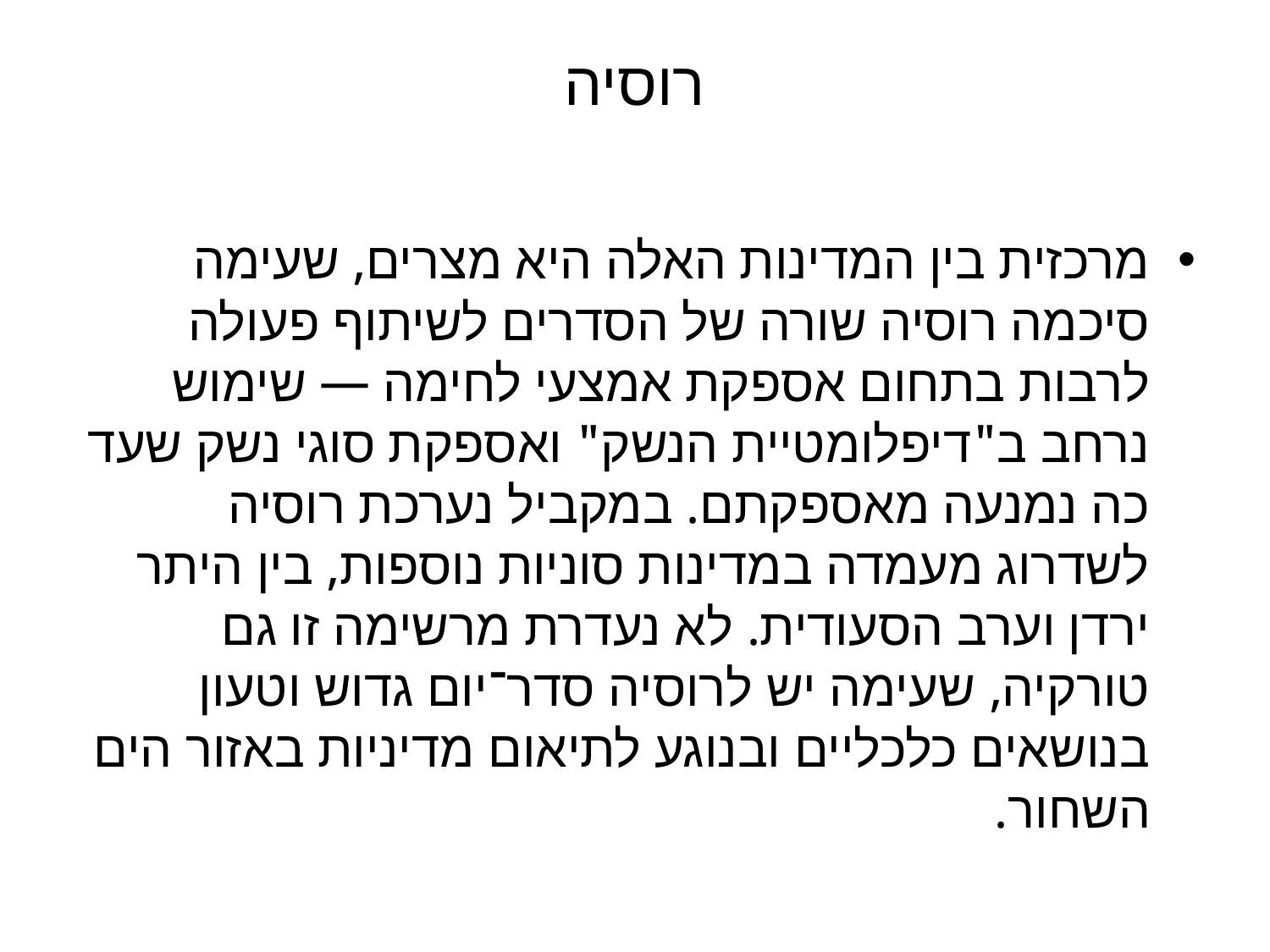

# רוסיה
מרכזית בין המדינות האלה היא מצרים, שעימה סיכמה רוסיה שורה של הסדרים לשיתוף פעולה לרבות בתחום אספקת אמצעי לחימה — שימוש נרחב ב"דיפלומטיית הנשק" ואספקת סוגי נשק שעד כה נמנעה מאספקתם. במקביל נערכת רוסיה לשדרוג מעמדה במדינות סוניות נוספות, בין היתר ירדן וערב הסעודית. לא נעדרת מרשימה זו גם טורקיה, שעימה יש לרוסיה סדר־יום גדוש וטעון בנושאים כלכליים ובנוגע לתיאום מדיניות באזור הים השחור.